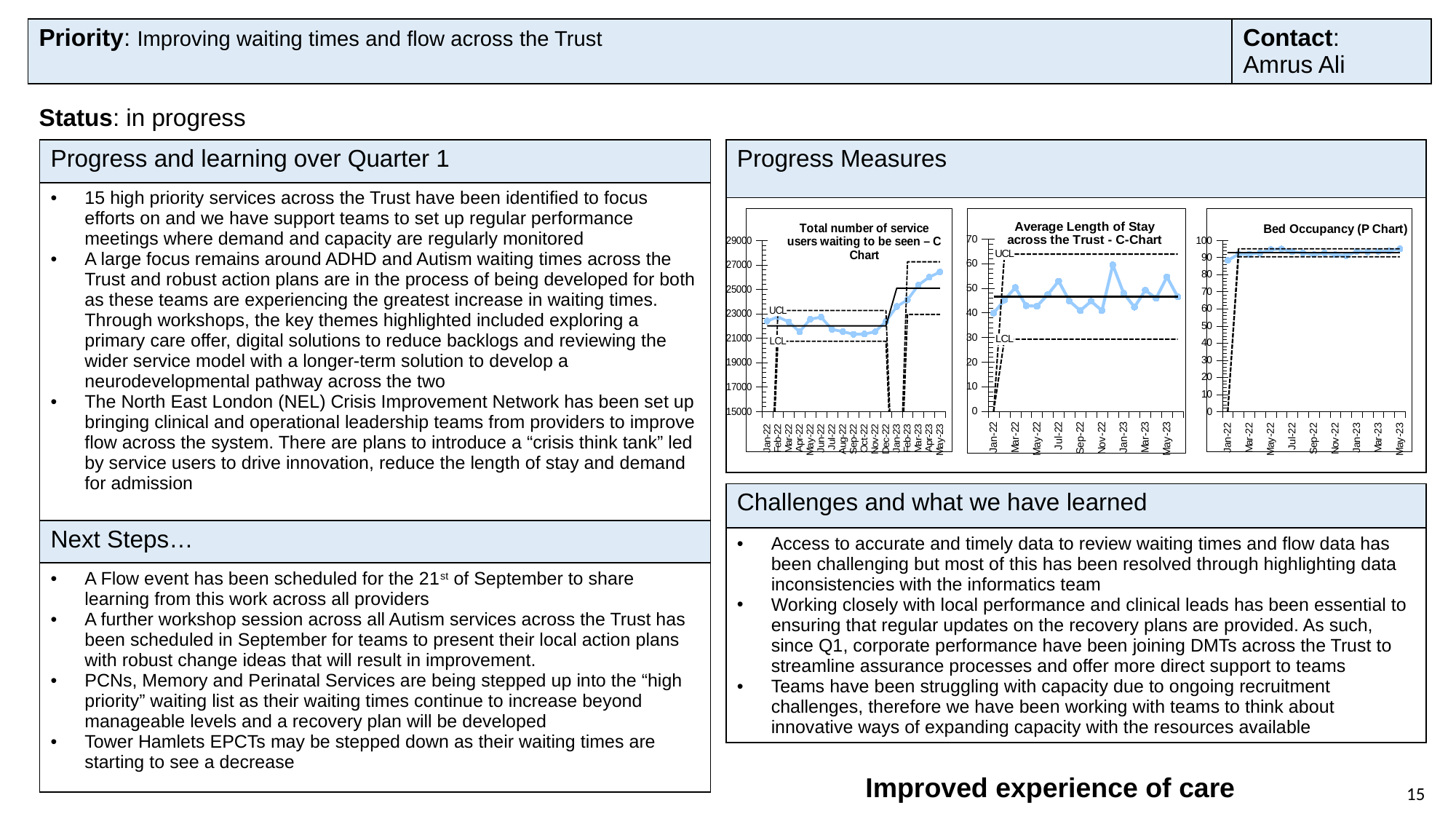

| Priority: Improving waiting times and flow across the Trust | Contact: Amrus Ali |
| --- | --- |
Status: in progress
| Progress and learning over Quarter 1 |
| --- |
| 15 high priority services across the Trust have been identified to focus efforts on and we have support teams to set up regular performance meetings where demand and capacity are regularly monitored A large focus remains around ADHD and Autism waiting times across the Trust and robust action plans are in the process of being developed for both as these teams are experiencing the greatest increase in waiting times. Through workshops, the key themes highlighted included exploring a primary care offer, digital solutions to reduce backlogs and reviewing the wider service model with a longer-term solution to develop a neurodevelopmental pathway across the two The North East London (NEL) Crisis Improvement Network has been set up bringing clinical and operational leadership teams from providers to improve flow across the system. There are plans to introduce a “crisis think tank” led by service users to drive innovation, reduce the length of stay and demand for admission |
| Next Steps… |
| A Flow event has been scheduled for the 21st of September to share learning from this work across all providers A further workshop session across all Autism services across the Trust has been scheduled in September for teams to present their local action plans with robust change ideas that will result in improvement. PCNs, Memory and Perinatal Services are being stepped up into the “high priority” waiting list as their waiting times continue to increase beyond manageable levels and a recovery plan will be developed Tower Hamlets EPCTs may be stepped down as their waiting times are starting to see a decrease |
| Progress Measures |
| --- |
|  |

### Chart: Total number of service users waiting to be seen – C Chart

| Category |  |  |  |  |
|---|---|---|---|---|
| 44562 | 22405.0 | 22008.75 | None | None |
| 44593 | 22743.0 | 22008.75 | 23265.519825918764 | 20751.980174081236 |
| 44621 | 22331.0 | 22008.75 | 23265.519825918764 | 20751.980174081236 |
| 44652 | 21525.0 | 22008.75 | 23265.519825918764 | 20751.980174081236 |
| 44682 | 22564.0 | 22008.75 | 23265.519825918764 | 20751.980174081236 |
| 44713 | 22718.0 | 22008.75 | 23265.519825918764 | 20751.980174081236 |
| 44743 | 21722.0 | 22008.75 | 23265.519825918764 | 20751.980174081236 |
| 44774 | 21543.0 | 22008.75 | 23265.519825918764 | 20751.980174081236 |
| 44805 | 21318.0 | 22008.75 | 23265.519825918764 | 20751.980174081236 |
| 44835 | 21345.0 | 22008.75 | 23265.519825918764 | 20751.980174081236 |
| 44866 | 21524.0 | 22008.75 | 23265.519825918764 | 20751.980174081236 |
| 44896 | 22367.0 | 22008.75 | 23265.519825918764 | 20751.980174081236 |
| 44927 | 23594.0 | 25095.0 | None | None |
| 44958 | 24133.0 | 25095.0 | 27248.723404255317 | 22941.276595744683 |
| 44986 | 25343.0 | 25095.0 | 27248.723404255317 | 22941.276595744683 |
| 45017 | 25989.0 | 25095.0 | 27248.723404255317 | 22941.276595744683 |
| 45047 | 26416.0 | 25095.0 | 27248.723404255317 | 22941.276595744683 |

### Chart: Average Length of Stay across the Trust - C-Chart

| Category |  |  |  |  |
|---|---|---|---|---|
| 44562 | 39.9 | 46.58888888888888 | None | None |
| 44593 | 45.2 | 46.58888888888888 | 63.8917674871367 | 29.286010290641066 |
| 44621 | 50.3 | 46.58888888888888 | 63.8917674871367 | 29.286010290641066 |
| 44652 | 42.9 | 46.58888888888888 | 63.8917674871367 | 29.286010290641066 |
| 44682 | 42.7 | 46.58888888888888 | 63.8917674871367 | 29.286010290641066 |
| 44713 | 47.4 | 46.58888888888888 | 63.8917674871367 | 29.286010290641066 |
| 44743 | 52.9 | 46.58888888888888 | 63.8917674871367 | 29.286010290641066 |
| 44774 | 44.8 | 46.58888888888888 | 63.8917674871367 | 29.286010290641066 |
| 44805 | 40.9 | 46.58888888888888 | 63.8917674871367 | 29.286010290641066 |
| 44835 | 44.7 | 46.58888888888888 | 63.8917674871367 | 29.286010290641066 |
| 44866 | 40.9 | 46.58888888888888 | 63.8917674871367 | 29.286010290641066 |
| 44896 | 59.5 | 46.58888888888888 | 63.8917674871367 | 29.286010290641066 |
| 44927 | 48.0 | 46.58888888888888 | 63.8917674871367 | 29.286010290641066 |
| 44958 | 42.3 | 46.58888888888888 | 63.8917674871367 | 29.286010290641066 |
| 44986 | 49.2 | 46.58888888888888 | 63.8917674871367 | 29.286010290641066 |
| 45017 | 45.9 | 46.58888888888888 | 63.8917674871367 | 29.286010290641066 |
| 45047 | 54.6 | 46.58888888888888 | 63.8917674871367 | 29.286010290641066 |
| 45078 | 46.5 | 46.58888888888888 | 63.8917674871367 | 29.286010290641066 |

### Chart: Bed Occupancy (P Chart)

| Category |  |  |  |  |
|---|---|---|---|---|
| 44562 | 88.3 | 92.75882352941176 | None | None |
| 44593 | 91.9 | 92.75882352941176 | 95.09924906132665 | 90.41839799749687 |
| 44621 | 91.9 | 92.75882352941176 | 95.09924906132665 | 90.41839799749687 |
| 44652 | 92.7 | 92.75882352941176 | 95.09924906132665 | 90.41839799749687 |
| 44682 | 94.6 | 92.75882352941176 | 95.09924906132665 | 90.41839799749687 |
| 44713 | 95.0 | 92.75882352941176 | 95.09924906132665 | 90.41839799749687 |
| 44743 | 93.4 | 92.75882352941176 | 95.09924906132665 | 90.41839799749687 |
| 44774 | 92.7 | 92.75882352941176 | 95.09924906132665 | 90.41839799749687 |
| 44805 | 91.7 | 92.75882352941176 | 95.09924906132665 | 90.41839799749687 |
| 44835 | 92.6 | 92.75882352941176 | 95.09924906132665 | 90.41839799749687 |
| 44866 | 91.7 | 92.75882352941176 | 95.09924906132665 | 90.41839799749687 |
| 44896 | 91.1 | 92.75882352941176 | 95.09924906132665 | 90.41839799749687 |
| 44927 | 93.5 | 92.75882352941176 | 95.09924906132665 | 90.41839799749687 |
| 44958 | 93.3 | 92.75882352941176 | 95.09924906132665 | 90.41839799749687 |
| 44986 | 93.6 | 92.75882352941176 | 95.09924906132665 | 90.41839799749687 |
| 45017 | 93.8 | 92.75882352941176 | 95.09924906132665 | 90.41839799749687 |
| 45047 | 95.1 | 92.75882352941176 | 95.09924906132665 | 90.41839799749687 |
| Challenges and what we have learned |
| --- |
| Access to accurate and timely data to review waiting times and flow data has been challenging but most of this has been resolved through highlighting data inconsistencies with the informatics team Working closely with local performance and clinical leads has been essential to ensuring that regular updates on the recovery plans are provided. As such, since Q1, corporate performance have been joining DMTs across the Trust to streamline assurance processes and offer more direct support to teams Teams have been struggling with capacity due to ongoing recruitment challenges, therefore we have been working with teams to think about innovative ways of expanding capacity with the resources available |
Improved experience of care
15